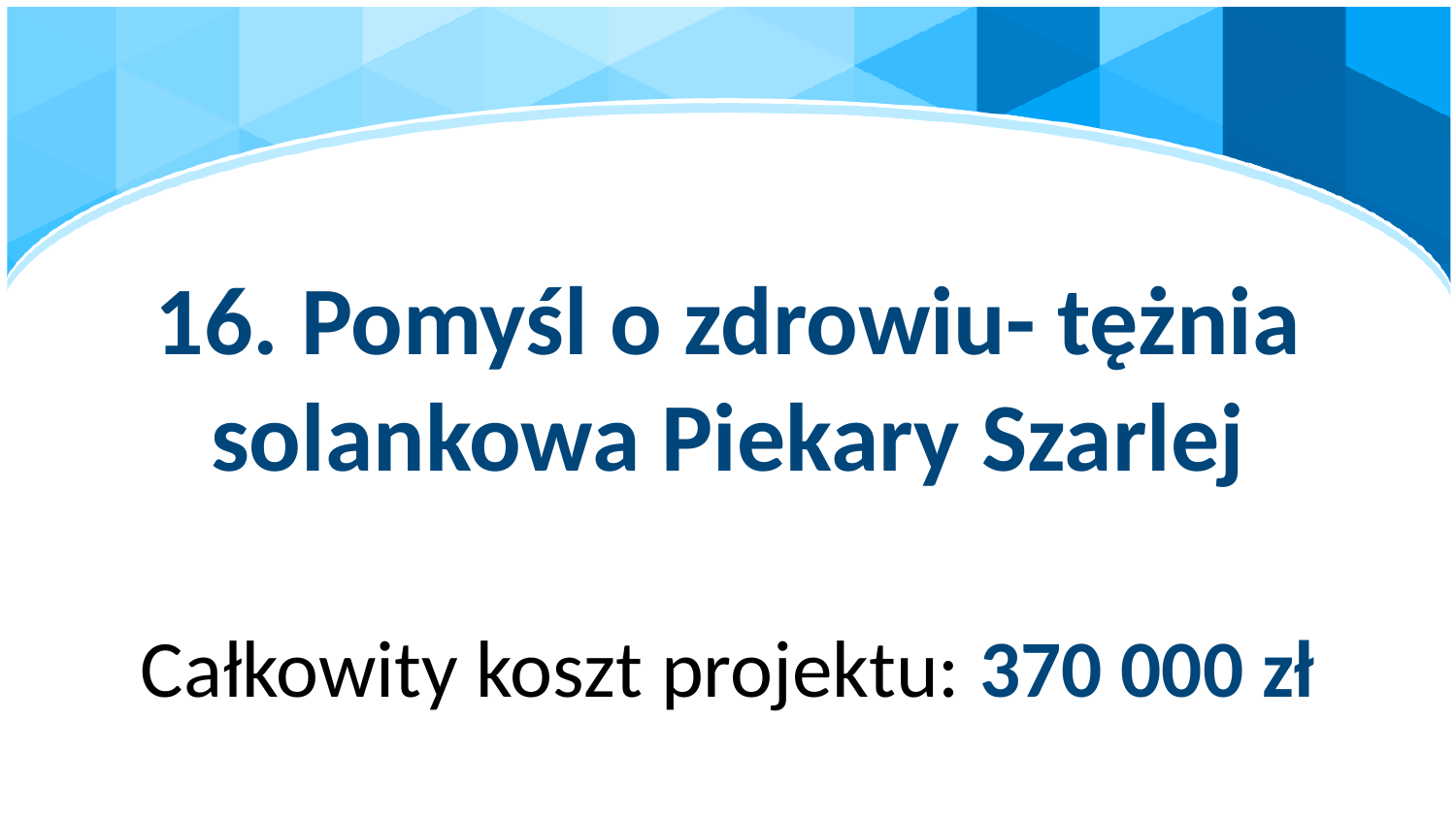

# 16. Pomyśl o zdrowiu- tężnia solankowa Piekary Szarlej
Całkowity koszt projektu: 370 000 zł